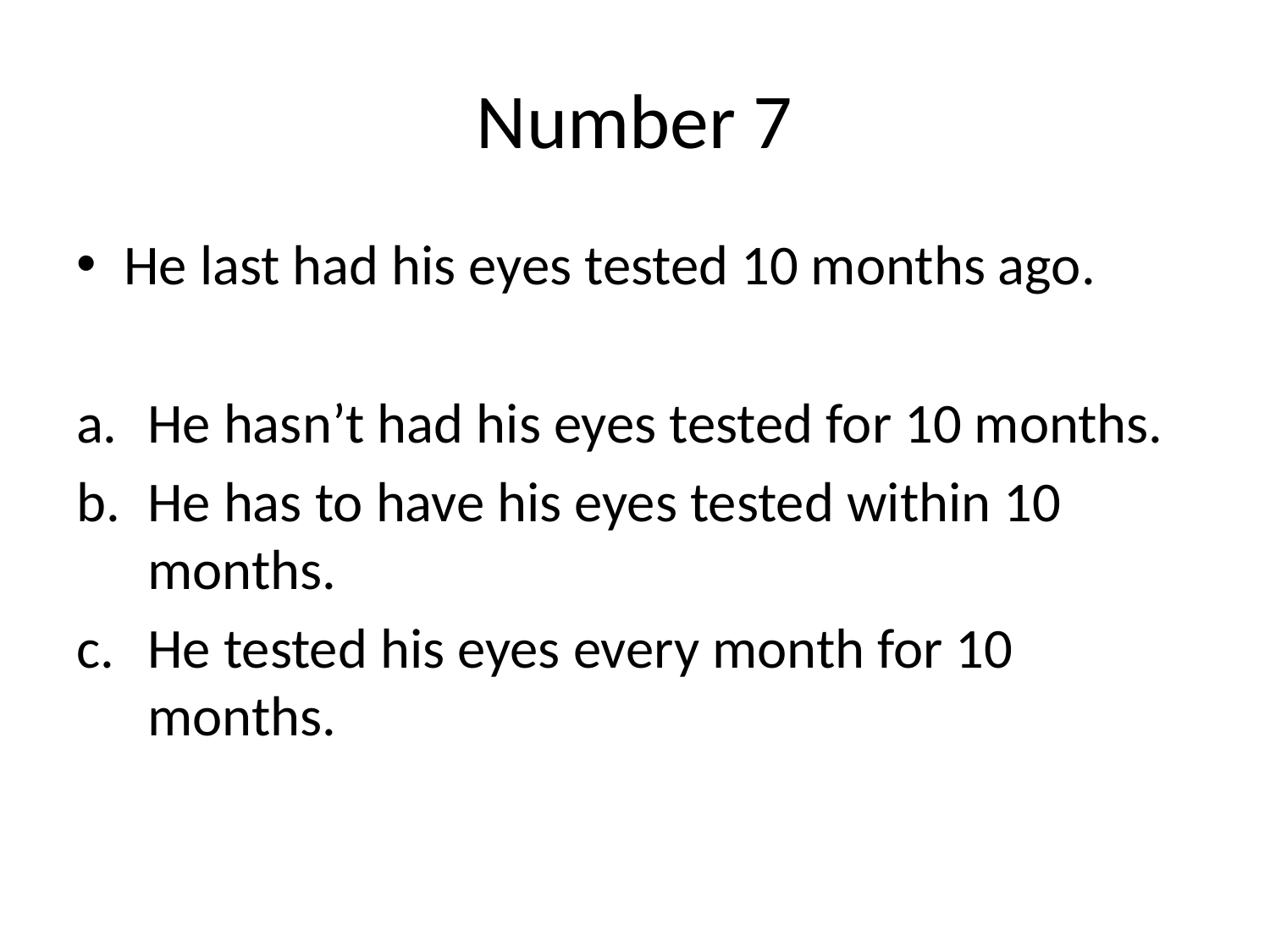

# Number 7
He last had his eyes tested 10 months ago.

He hasn’t had his eyes tested for 10 months.
He has to have his eyes tested within 10 months.
He tested his eyes every month for 10 months.